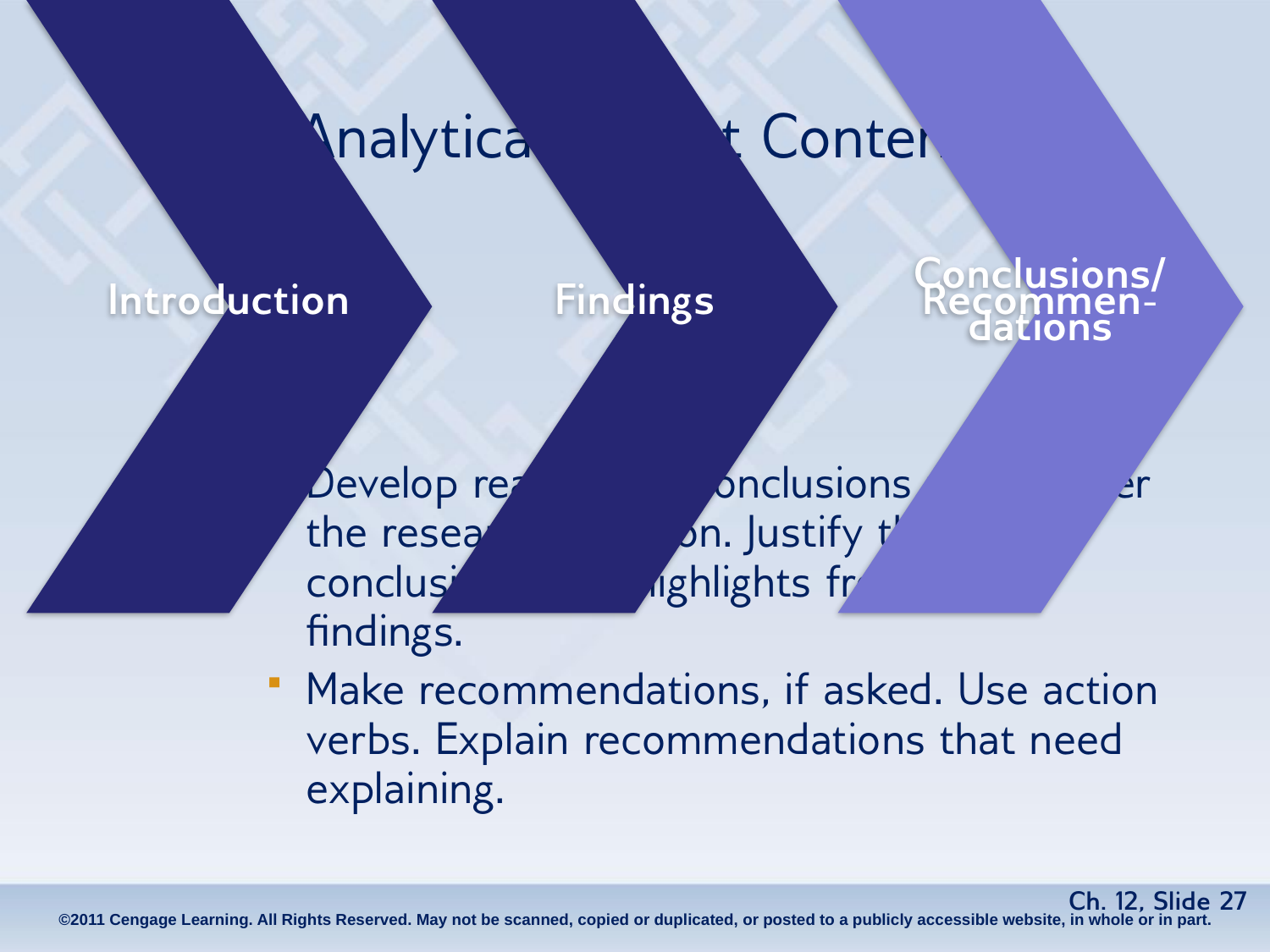

Introduction
Findings
Conclusions/Recommen-dations
# Analytical Report Content
Develop reasonable conclusions that answer the research question. Justify the conclusions with highlights from the findings.
Make recommendations, if asked. Use action verbs. Explain recommendations that need explaining.